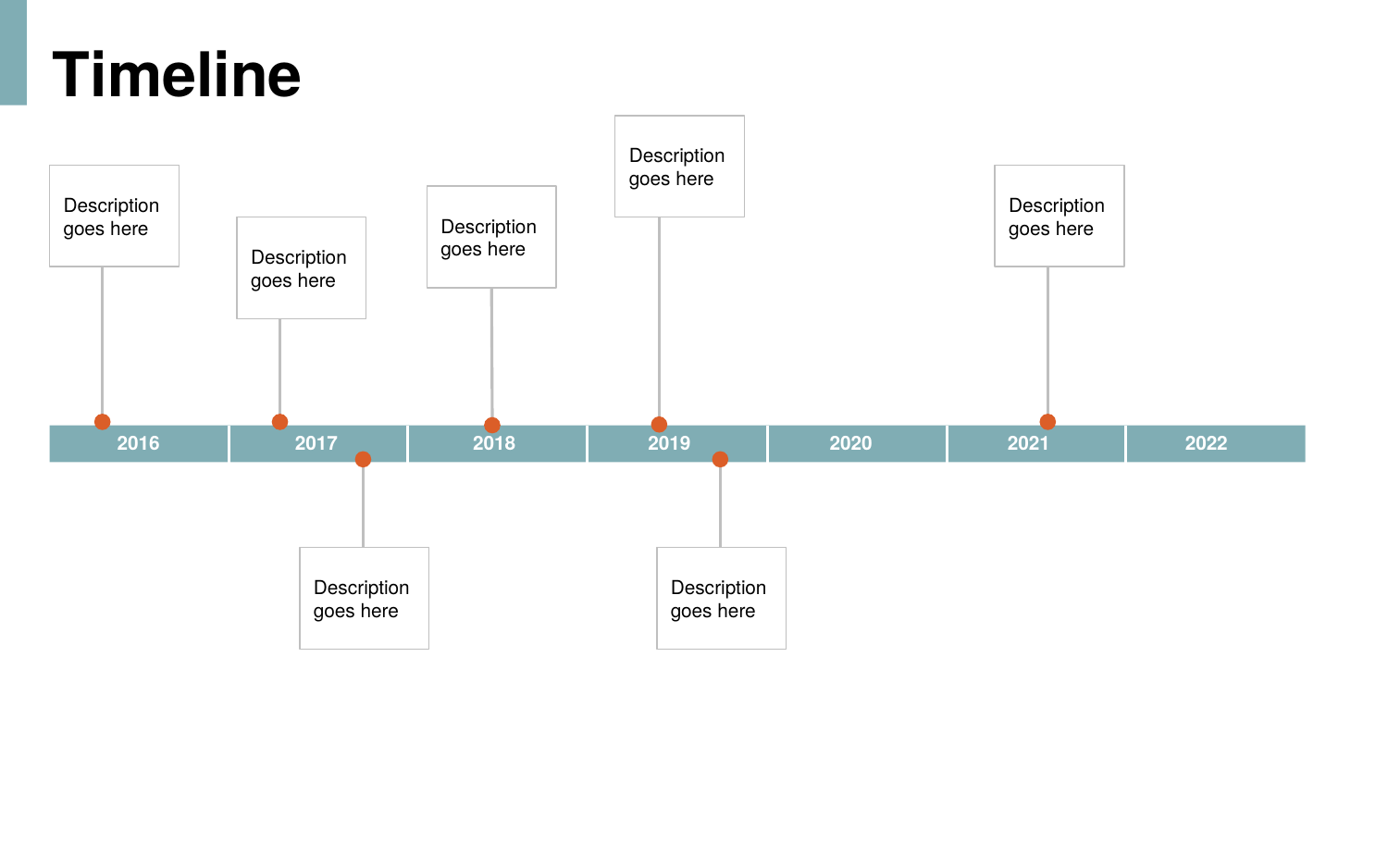

Timeline

Description goes here

Description goes here

Description goes here

Description goes here

Description goes here

Description goes here
2016
2017
2018
2019
2020
2021
2022

Description goes here